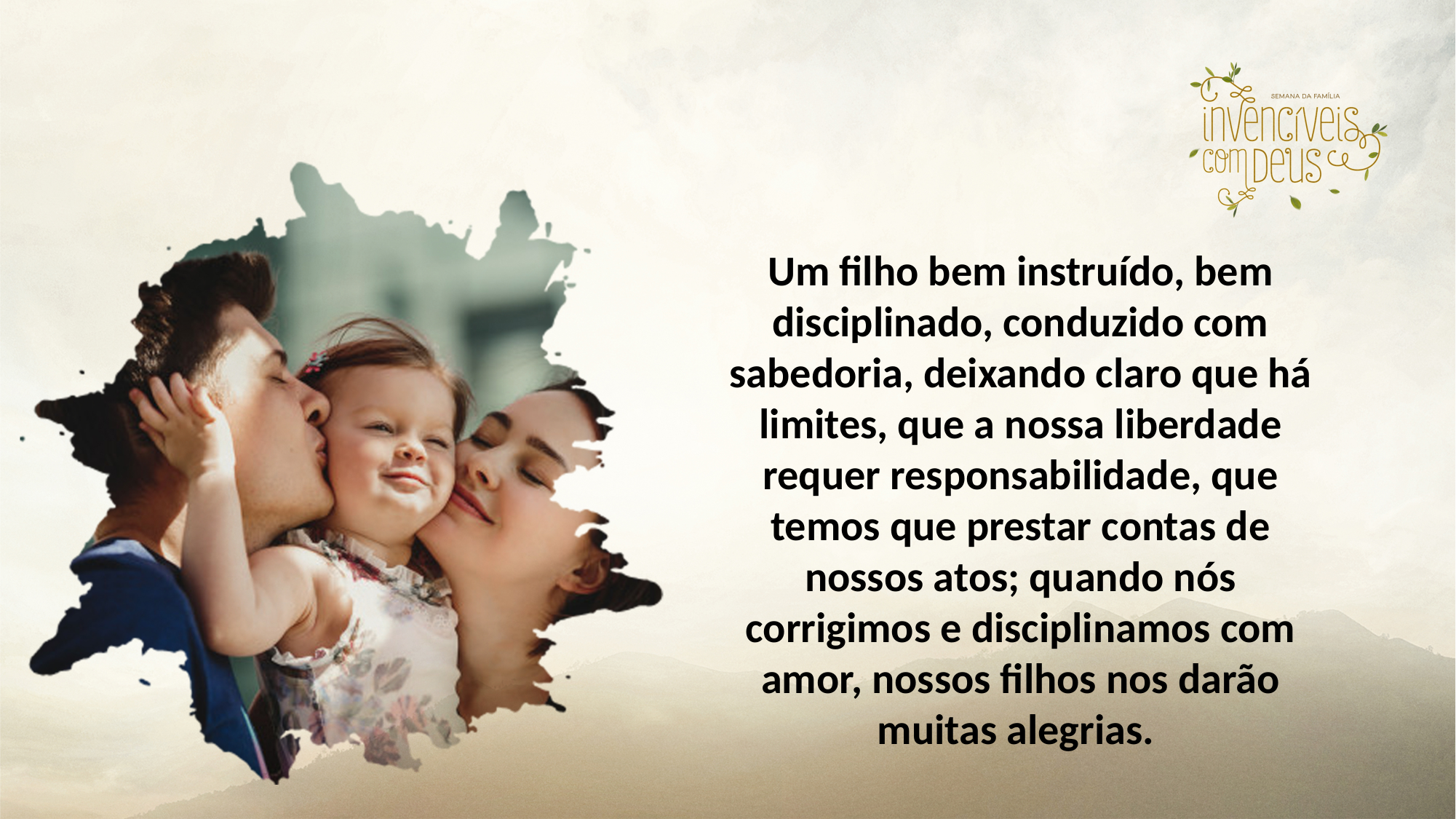

Um filho bem instruído, bem disciplinado, conduzido com sabedoria, deixando claro que há limites, que a nossa liberdade requer responsabilidade, que temos que prestar contas de nossos atos; quando nós corrigimos e disciplinamos com amor, nossos filhos nos darão muitas alegrias.